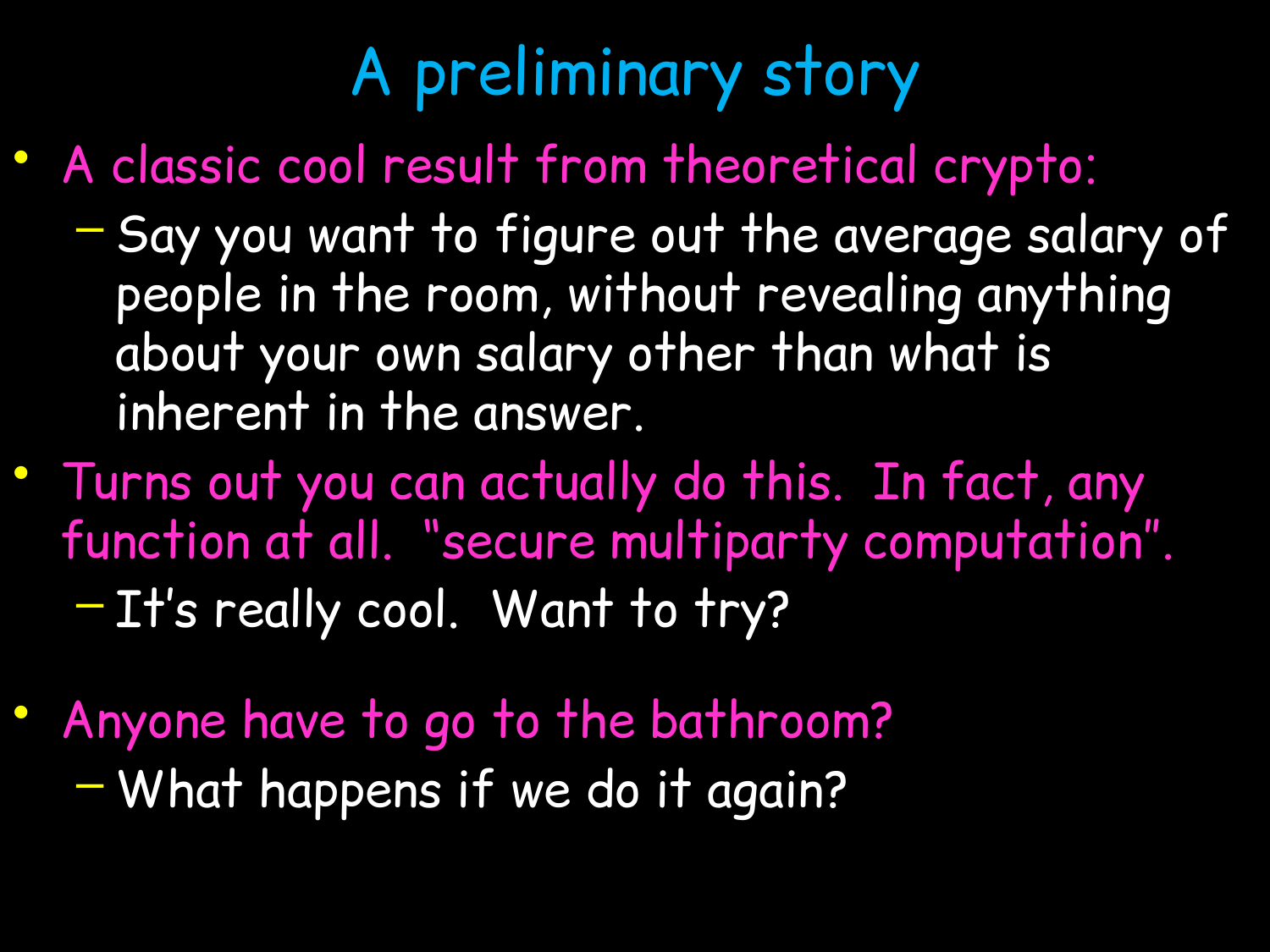

A preliminary story
A classic cool result from theoretical crypto:
Say you want to figure out the average salary of people in the room, without revealing anything about your own salary other than what is inherent in the answer.
Turns out you can actually do this.  In fact, any function at all.  “secure multiparty computation”.
It’s really cool.  Want to try?

Anyone have to go to the bathroom?
What happens if we do it again?